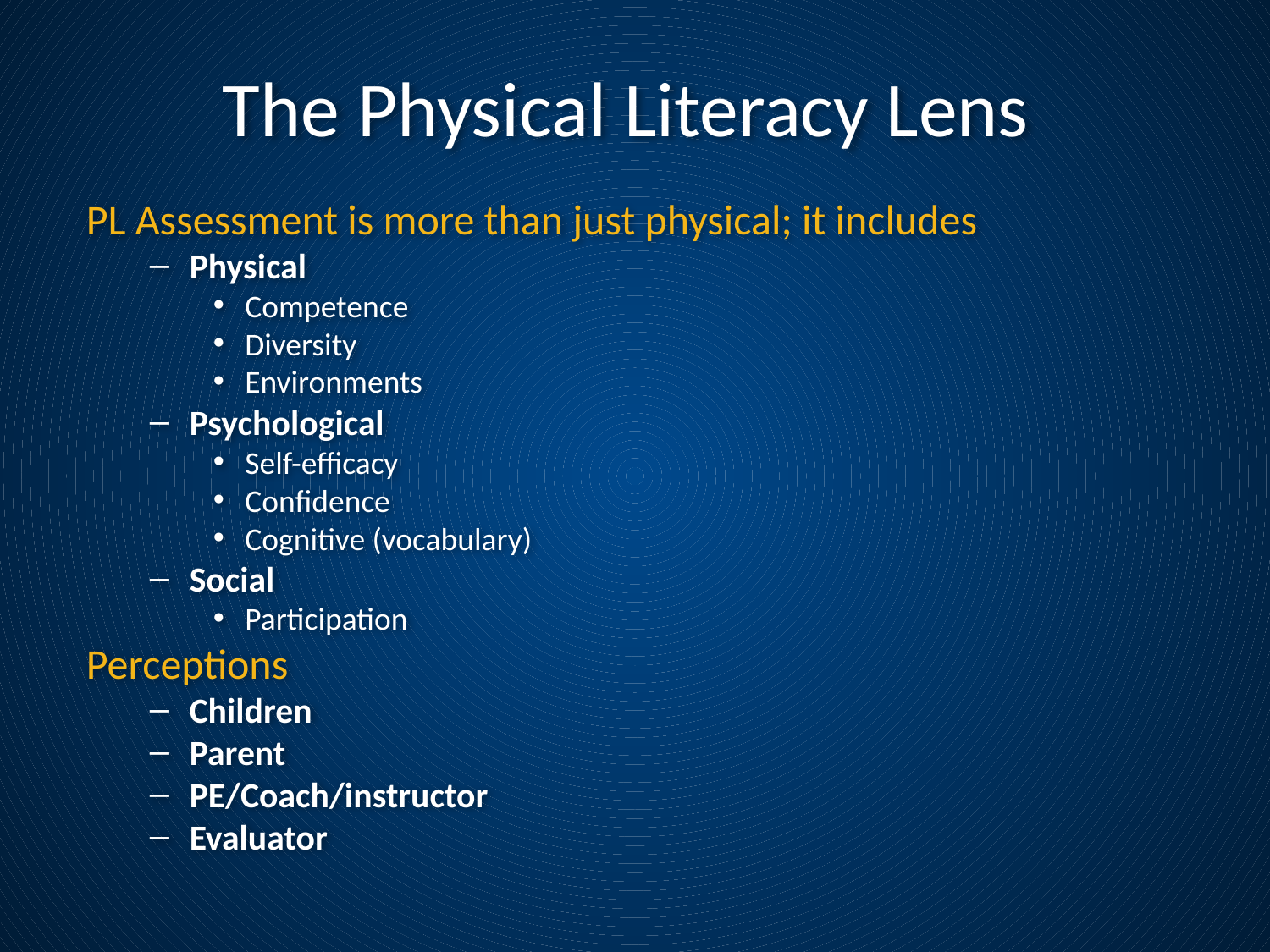

# The Physical Literacy Lens
PL Assessment is more than just physical; it includes
Physical
Competence
Diversity
Environments
Psychological
Self-efficacy
Confidence
Cognitive (vocabulary)
Social
Participation
Perceptions
Children
Parent
PE/Coach/instructor
Evaluator